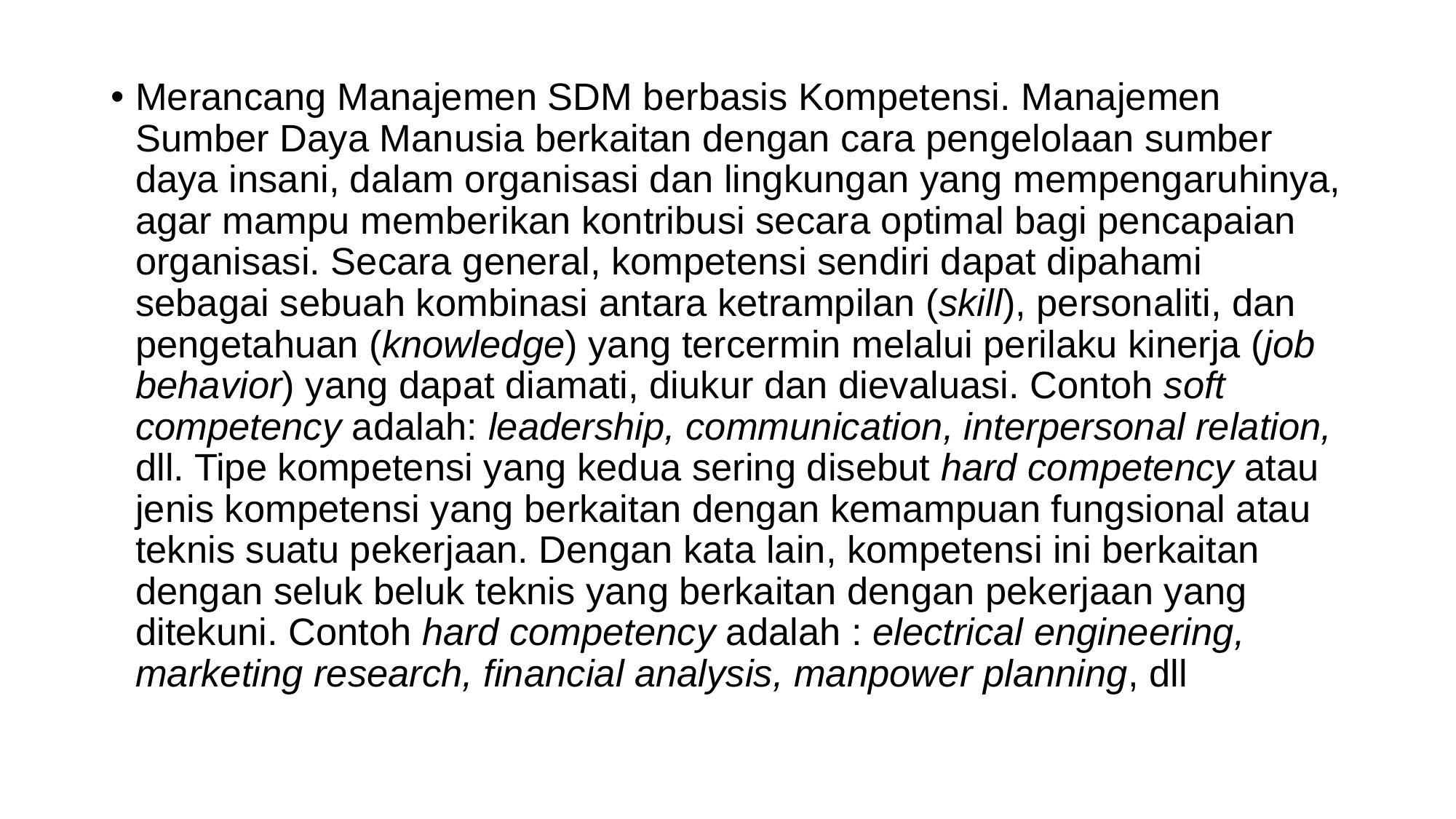

#
Merancang Manajemen SDM berbasis Kompetensi. Manajemen Sumber Daya Manusia berkaitan dengan cara pengelolaan sumber daya insani, dalam organisasi dan lingkungan yang mempengaruhinya, agar mampu memberikan kontribusi secara optimal bagi pencapaian organisasi. Secara general, kompetensi sendiri dapat dipahami sebagai sebuah kombinasi antara ketrampilan (skill), personaliti, dan pengetahuan (knowledge) yang tercermin melalui perilaku kinerja (job behavior) yang dapat diamati, diukur dan dievaluasi. Contoh soft competency adalah: leadership, communication, interpersonal relation, dll. Tipe kompetensi yang kedua sering disebut hard competency atau jenis kompetensi yang berkaitan dengan kemampuan fungsional atau teknis suatu pekerjaan. Dengan kata lain, kompetensi ini berkaitan dengan seluk beluk teknis yang berkaitan dengan pekerjaan yang ditekuni. Contoh hard competency adalah : electrical engineering, marketing research, financial analysis, manpower planning, dll